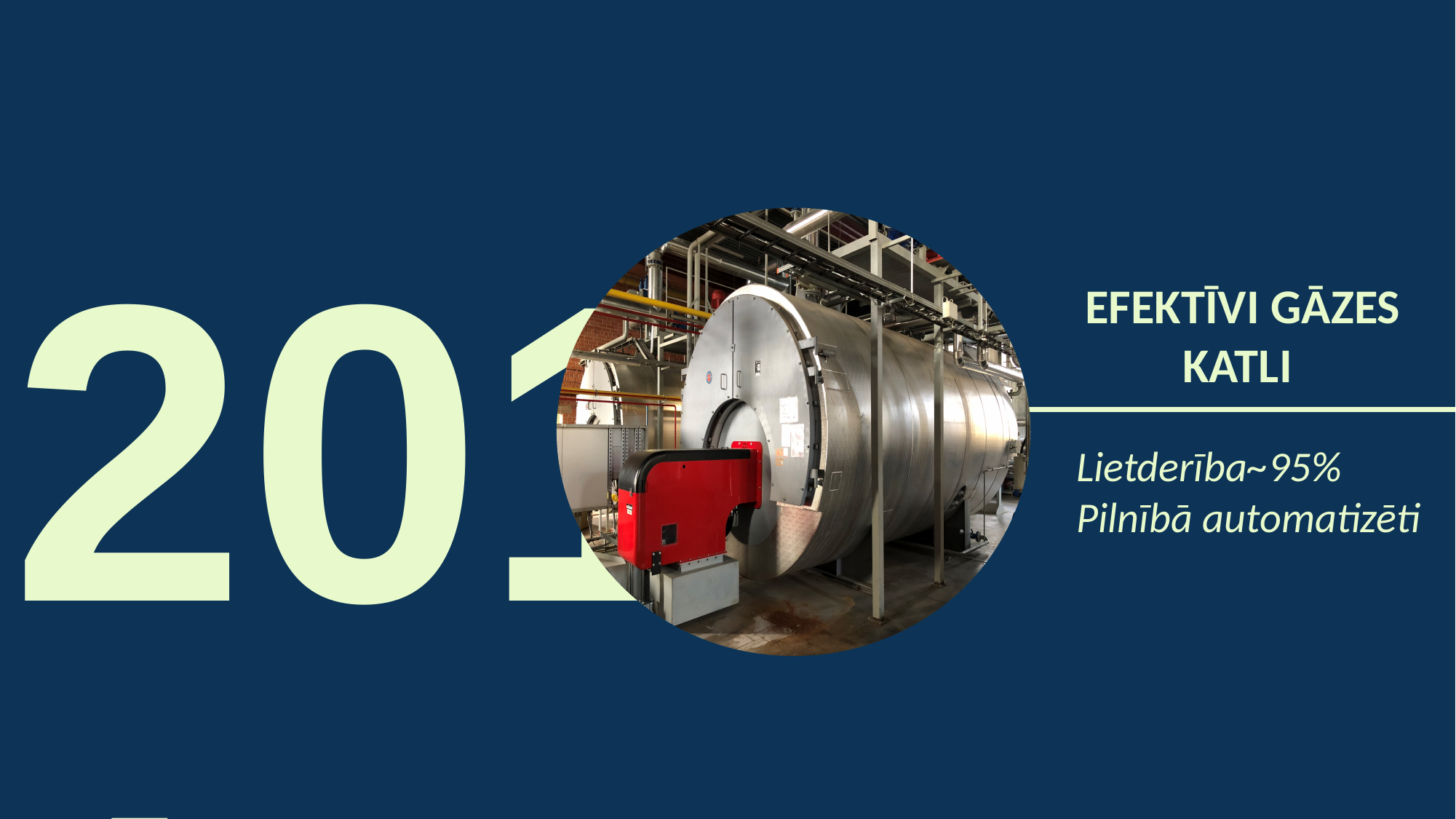

2011

Efektīvi gāzes katli
Lietderība~95%
Pilnībā automatizēti